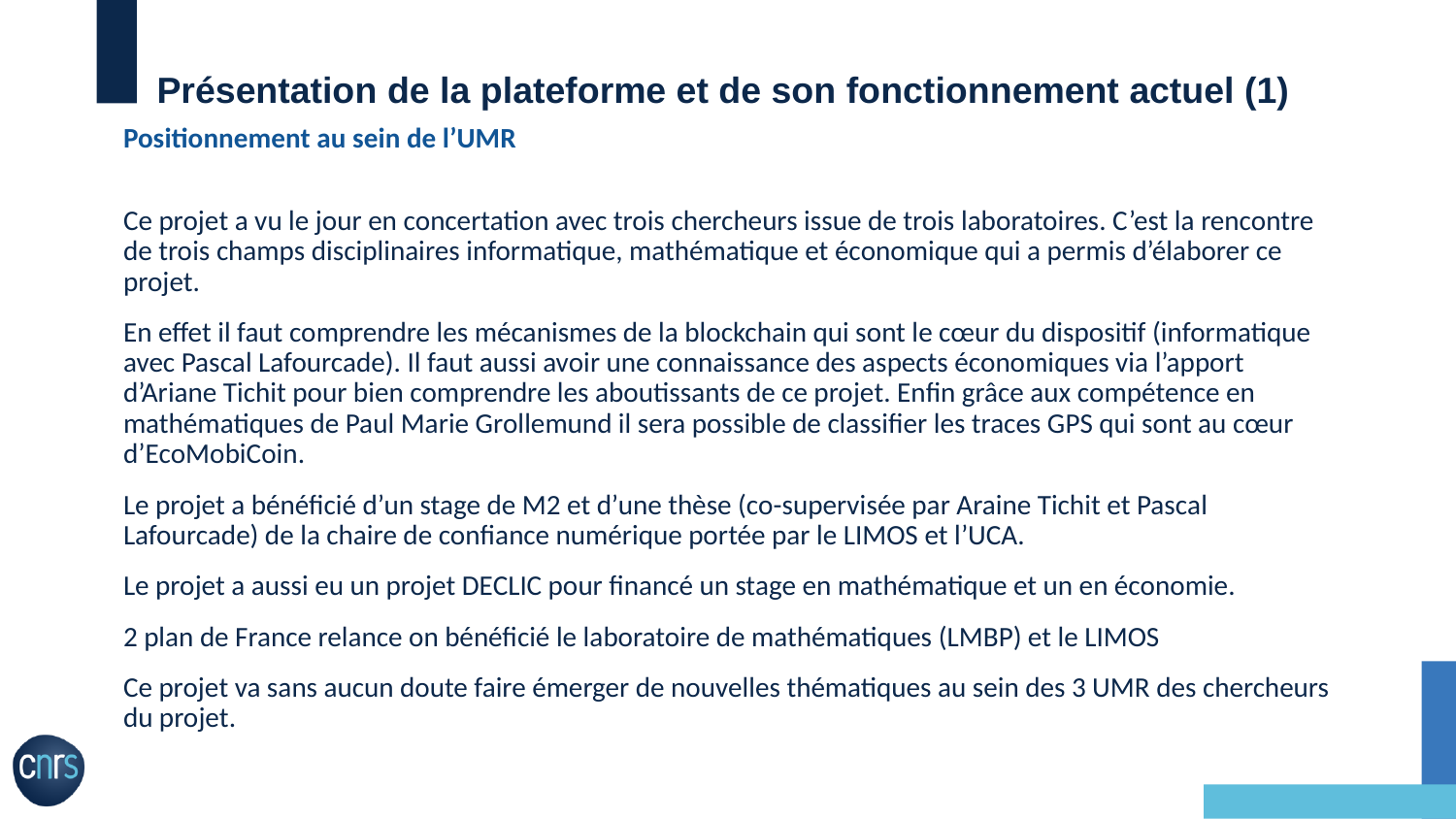

# Présentation de la plateforme et de son fonctionnement actuel (1)
Positionnement au sein de l’UMR

Ce projet a vu le jour en concertation avec trois chercheurs issue de trois laboratoires. C’est la rencontre de trois champs disciplinaires informatique, mathématique et économique qui a permis d’élaborer ce projet.
En effet il faut comprendre les mécanismes de la blockchain qui sont le cœur du dispositif (informatique avec Pascal Lafourcade). Il faut aussi avoir une connaissance des aspects économiques via l’apport d’Ariane Tichit pour bien comprendre les aboutissants de ce projet. Enfin grâce aux compétence en mathématiques de Paul Marie Grollemund il sera possible de classifier les traces GPS qui sont au cœur d’EcoMobiCoin.
Le projet a bénéficié d’un stage de M2 et d’une thèse (co-supervisée par Araine Tichit et Pascal Lafourcade) de la chaire de confiance numérique portée par le LIMOS et l’UCA.
Le projet a aussi eu un projet DECLIC pour financé un stage en mathématique et un en économie.
2 plan de France relance on bénéficié le laboratoire de mathématiques (LMBP) et le LIMOS
Ce projet va sans aucun doute faire émerger de nouvelles thématiques au sein des 3 UMR des chercheurs du projet.